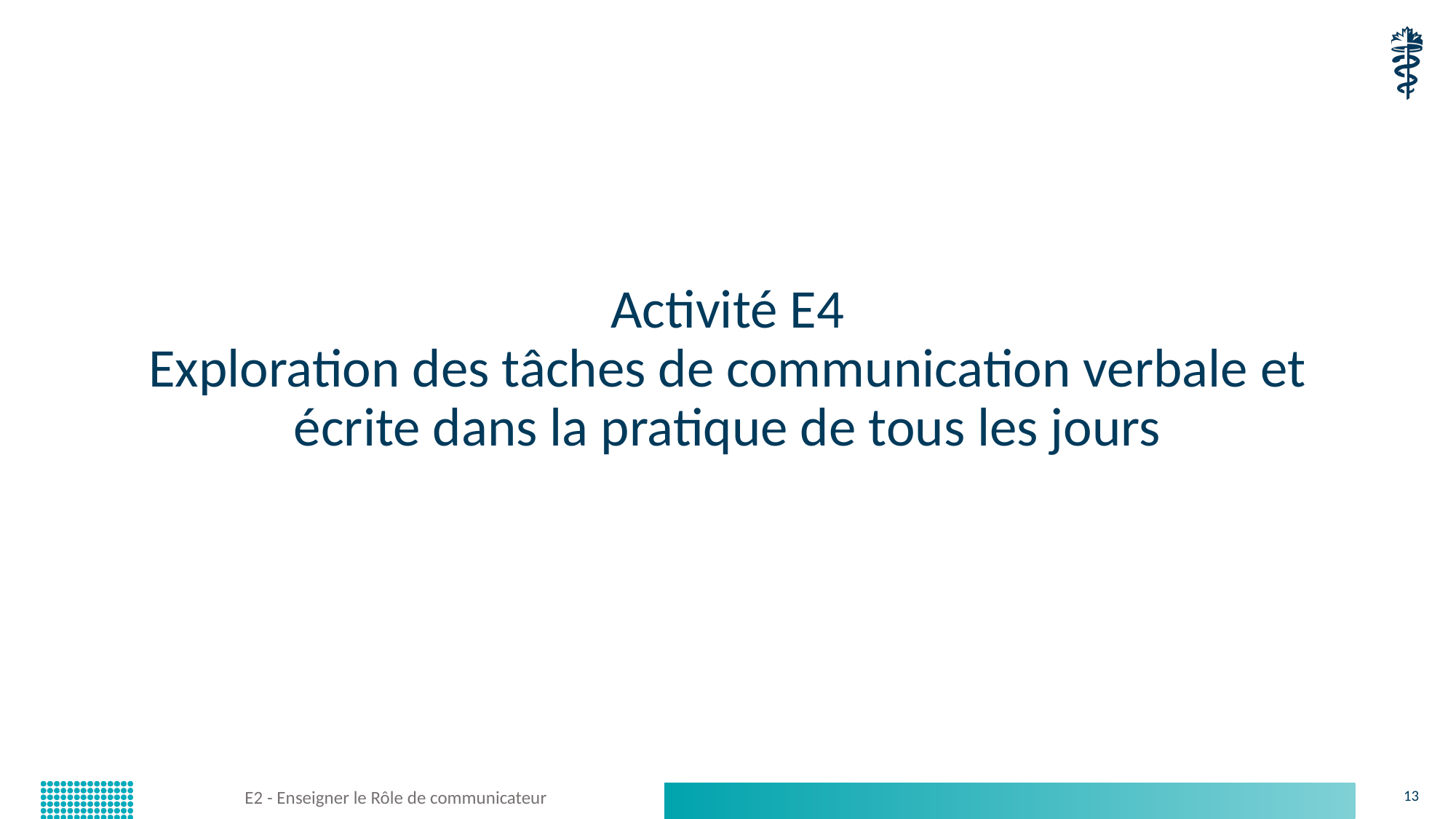

# Activité E4 Exploration des tâches de communication verbale et écrite dans la pratique de tous les jours
E2 - Enseigner le Rôle de communicateur
13